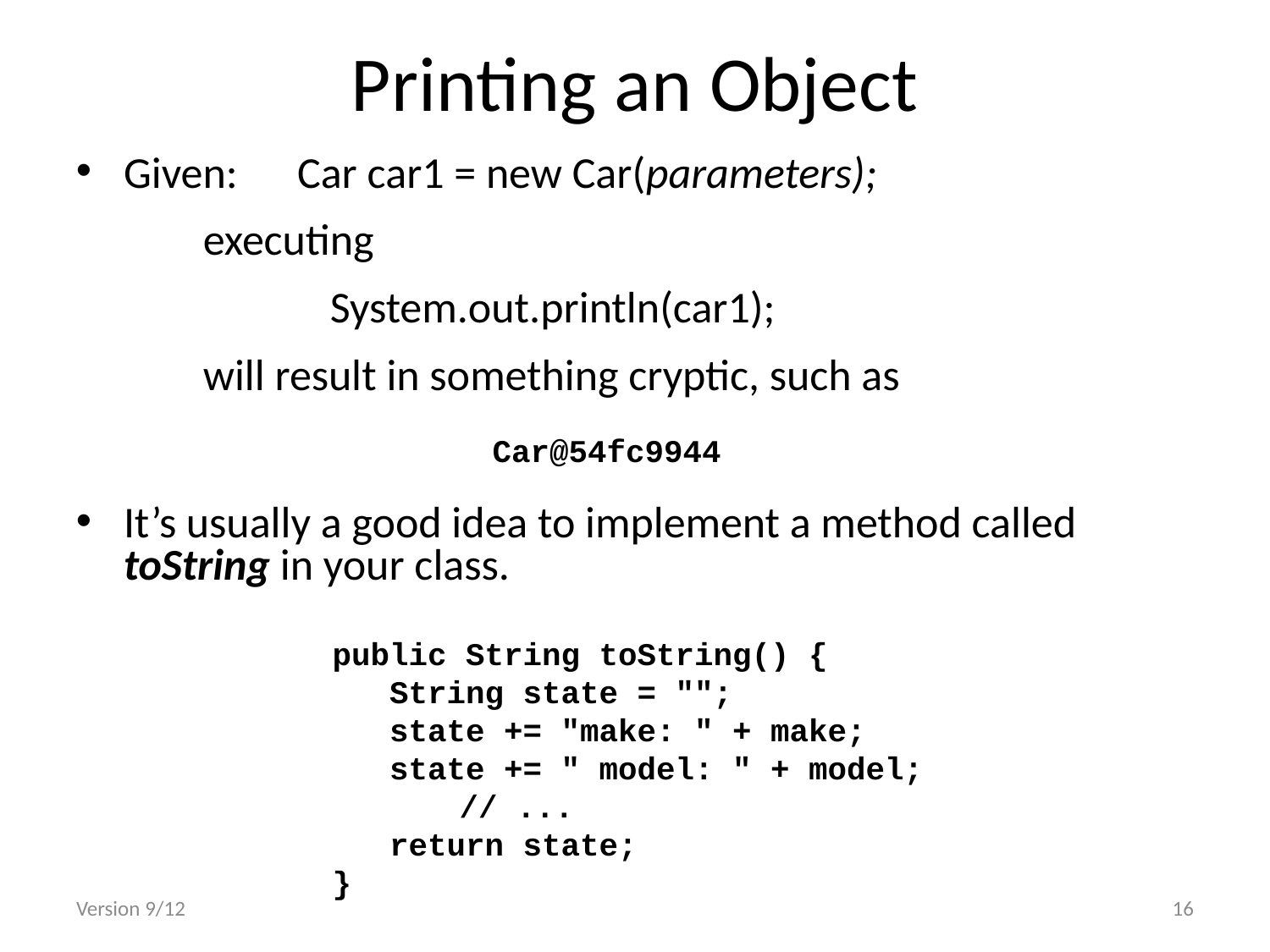

Printing an Object
Given:      Car car1 = new Car(parameters);

	executing

		System.out.println(car1);

	will result in something cryptic, such as

It’s usually a good idea to implement a method called toString in your class.
Car@54fc9944
public String toString() {
   String state = "";
   state += "make: " + make;
   state += " model: " + model;
	// ...
   return state;
}
Version 9/12
16